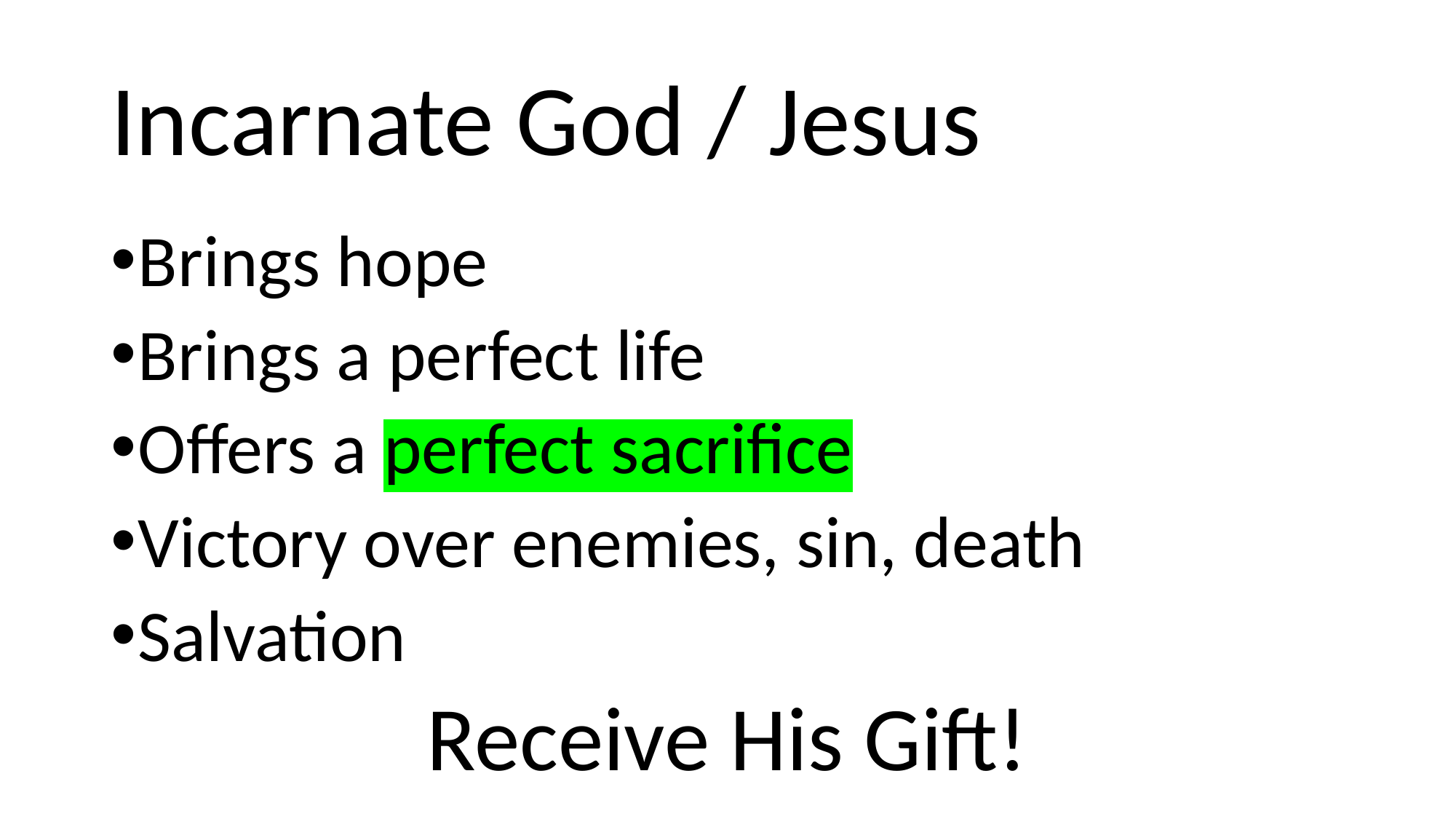

# Incarnate God / Jesus
Brings hope
Brings a perfect life
Offers a perfect sacrifice
Victory over enemies, sin, death
Salvation
Receive His Gift!